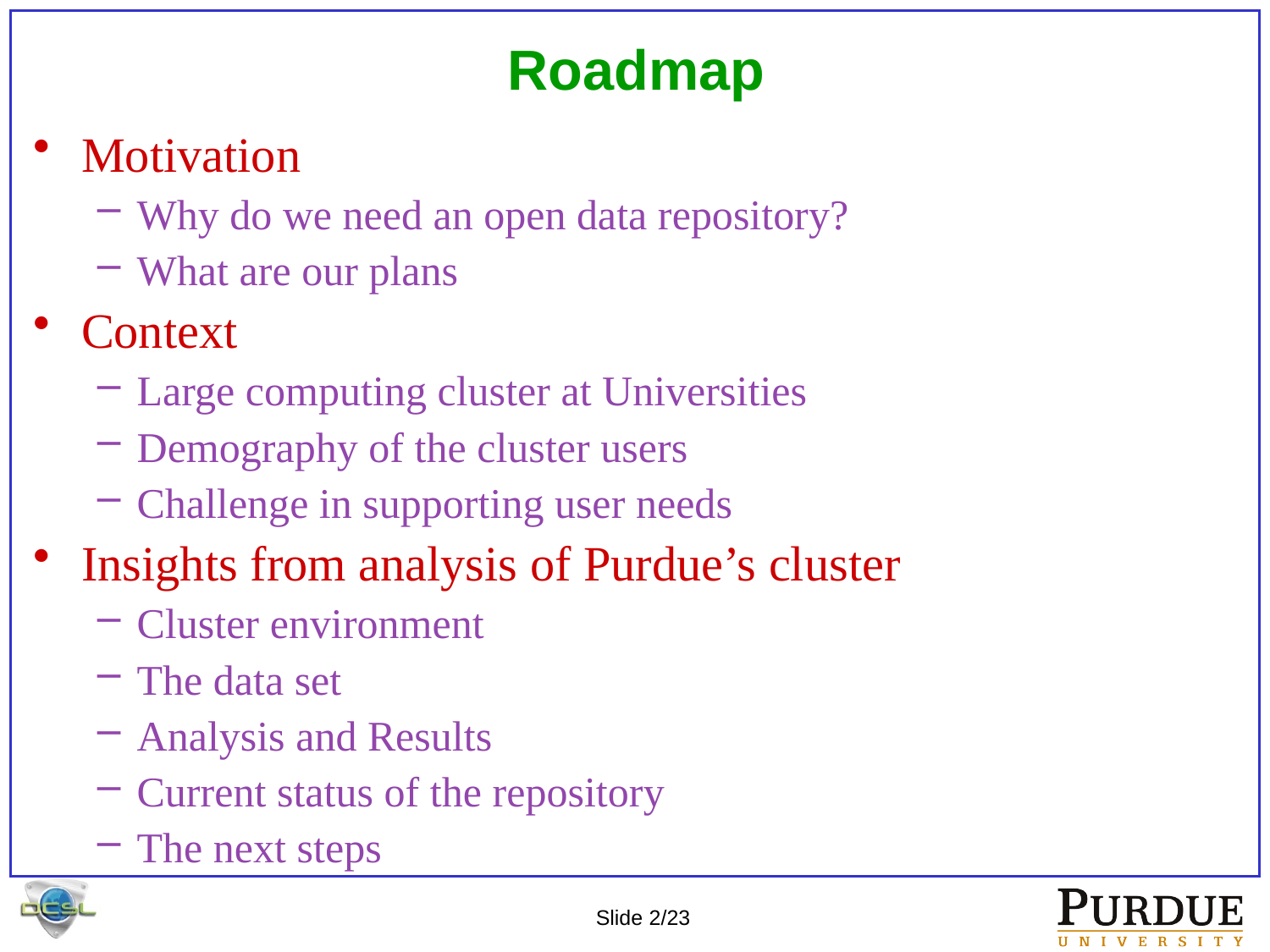

# Roadmap
Motivation
Why do we need an open data repository?
What are our plans
Context
Large computing cluster at Universities
Demography of the cluster users
Challenge in supporting user needs
Insights from analysis of Purdue’s cluster
Cluster environment
The data set
Analysis and Results
Current status of the repository
The next steps